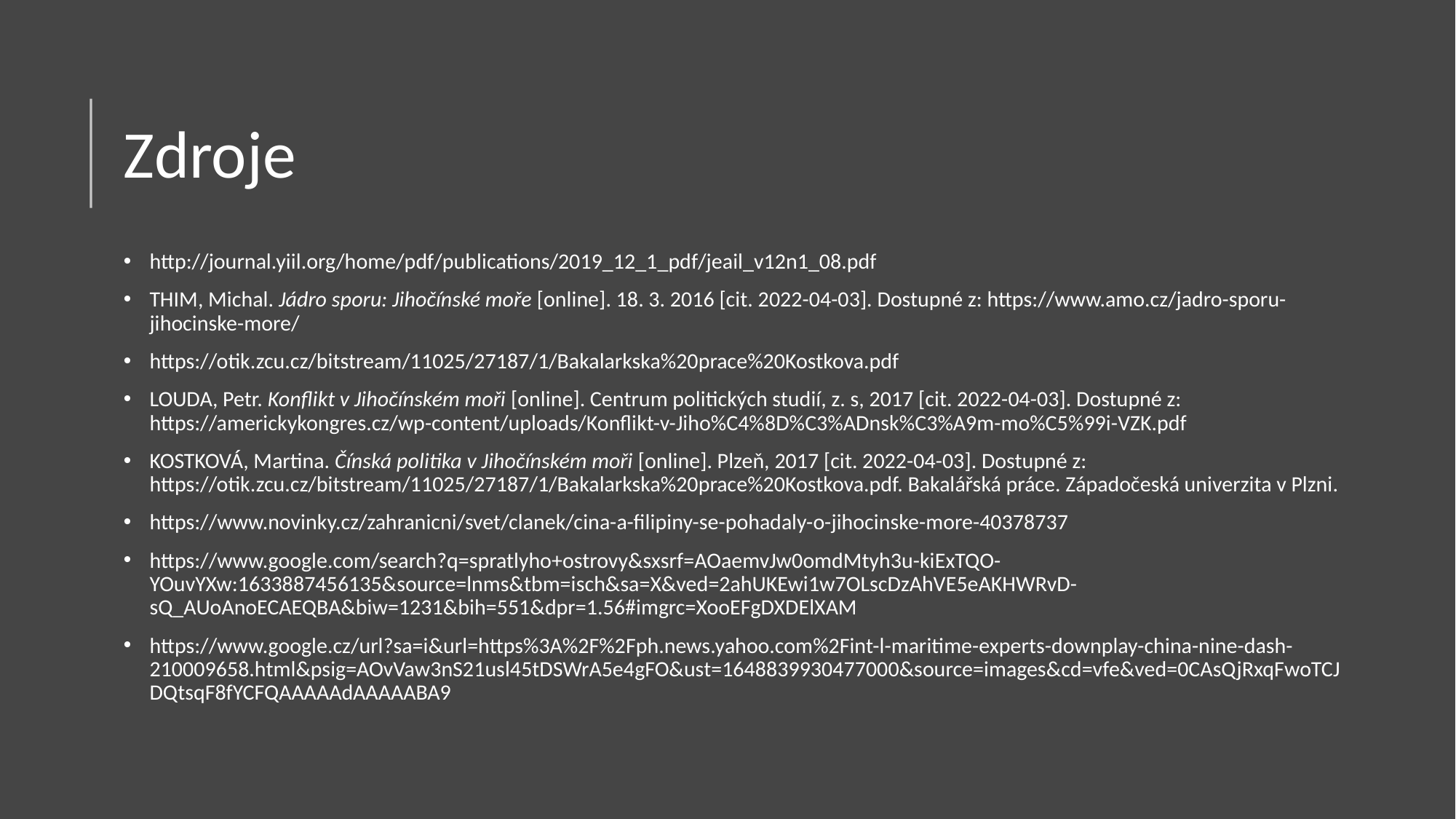

# Zdroje
http://journal.yiil.org/home/pdf/publications/2019_12_1_pdf/jeail_v12n1_08.pdf
THIM, Michal. Jádro sporu: Jihočínské moře [online]. 18. 3. 2016 [cit. 2022-04-03]. Dostupné z: https://www.amo.cz/jadro-sporu-jihocinske-more/
https://otik.zcu.cz/bitstream/11025/27187/1/Bakalarkska%20prace%20Kostkova.pdf
LOUDA, Petr. Konflikt v Jihočínském moři [online]. Centrum politických studií, z. s, 2017 [cit. 2022-04-03]. Dostupné z: https://americkykongres.cz/wp-content/uploads/Konflikt-v-Jiho%C4%8D%C3%ADnsk%C3%A9m-mo%C5%99i-VZK.pdf
KOSTKOVÁ, Martina. Čínská politika v Jihočínském moři [online]. Plzeň, 2017 [cit. 2022-04-03]. Dostupné z: https://otik.zcu.cz/bitstream/11025/27187/1/Bakalarkska%20prace%20Kostkova.pdf. Bakalářská práce. Západočeská univerzita v Plzni.
https://www.novinky.cz/zahranicni/svet/clanek/cina-a-filipiny-se-pohadaly-o-jihocinske-more-40378737
https://www.google.com/search?q=spratlyho+ostrovy&sxsrf=AOaemvJw0omdMtyh3u-kiExTQO-YOuvYXw:1633887456135&source=lnms&tbm=isch&sa=X&ved=2ahUKEwi1w7OLscDzAhVE5eAKHWRvD-sQ_AUoAnoECAEQBA&biw=1231&bih=551&dpr=1.56#imgrc=XooEFgDXDElXAM
https://www.google.cz/url?sa=i&url=https%3A%2F%2Fph.news.yahoo.com%2Fint-l-maritime-experts-downplay-china-nine-dash-210009658.html&psig=AOvVaw3nS21usl45tDSWrA5e4gFO&ust=1648839930477000&source=images&cd=vfe&ved=0CAsQjRxqFwoTCJDQtsqF8fYCFQAAAAAdAAAAABA9